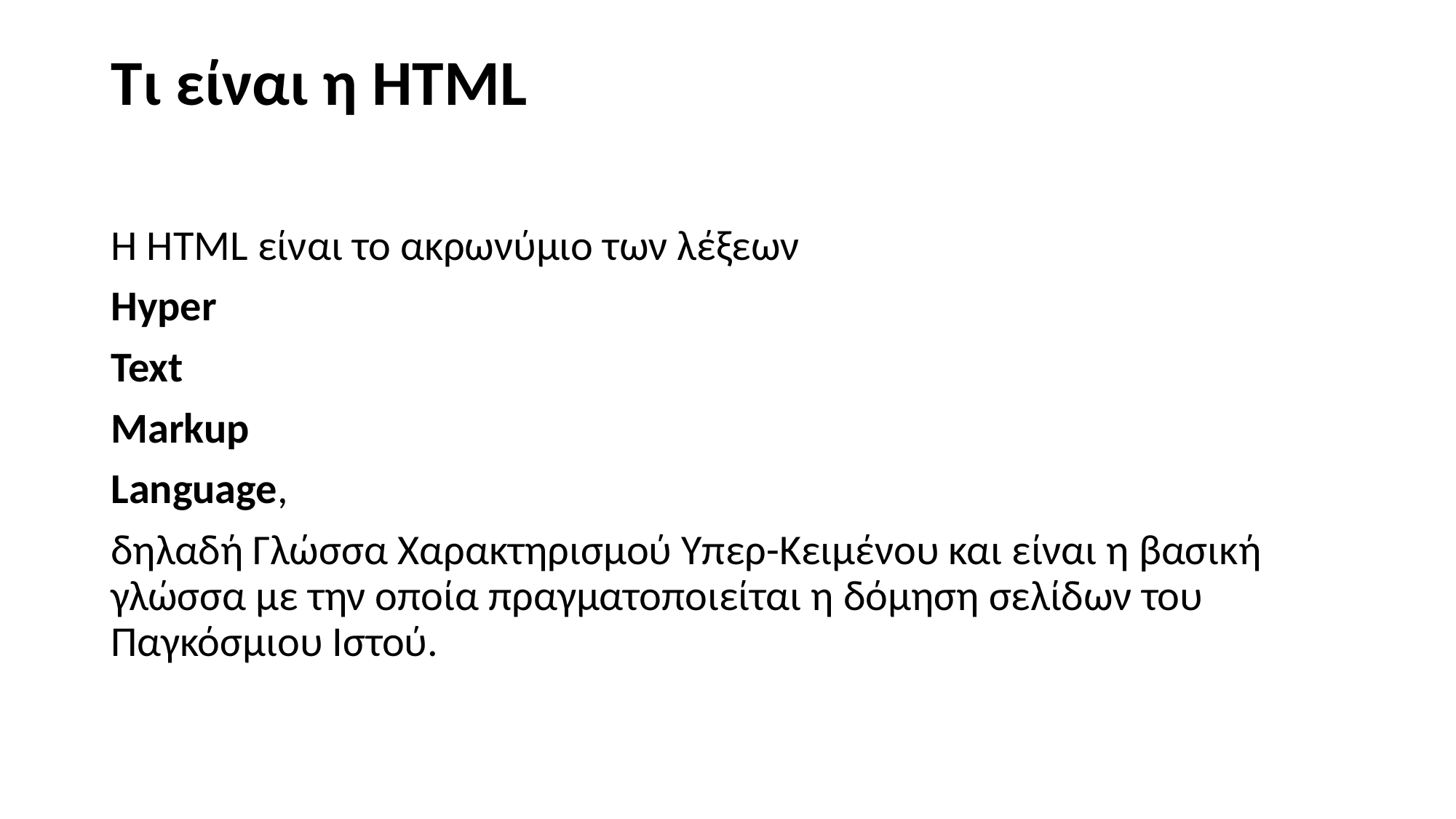

# Τι είναι η HTML
Η HTML είναι το ακρωνύμιο των λέξεων
Hyper
Text
Markup
Language,
δηλαδή Γλώσσα Χαρακτηρισμού Υπερ-Κειμένου και είναι η βασική γλώσσα με την οποία πραγματοποιείται η δόμηση σελίδων του Παγκόσμιου Ιστού.